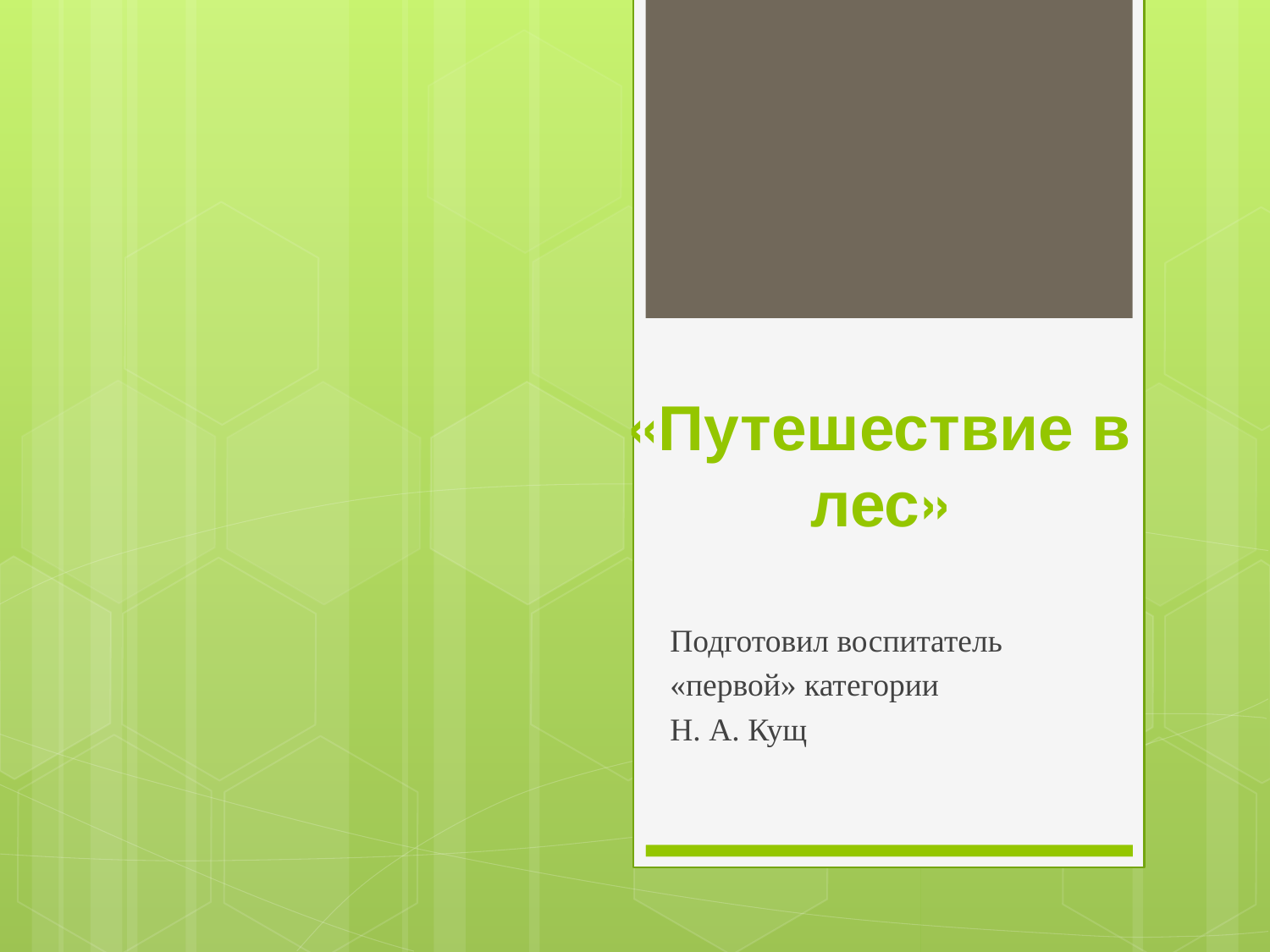

# «Путешествие в лес»
Подготовил воспитатель
«первой» категории
Н. А. Кущ